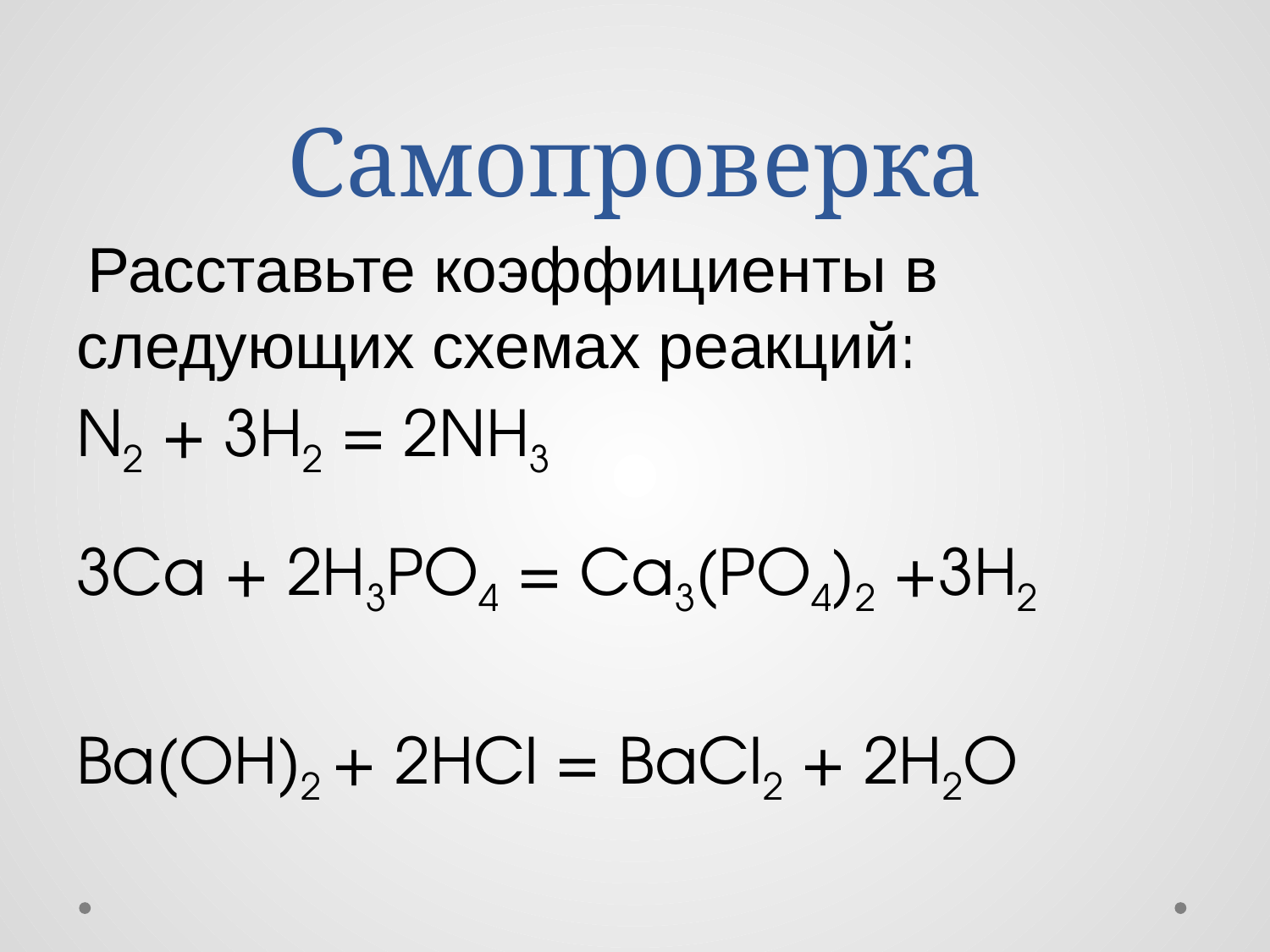

# Самопроверка
 Расставьте коэффициенты в следующих схемах реакций:
N2 + 3H2 = 2NH3

3Ca + 2H3PO4 = Ca3(PO4)2 +3H2

Ba(OH)2 + 2HCl = BaCl2 + 2H2O